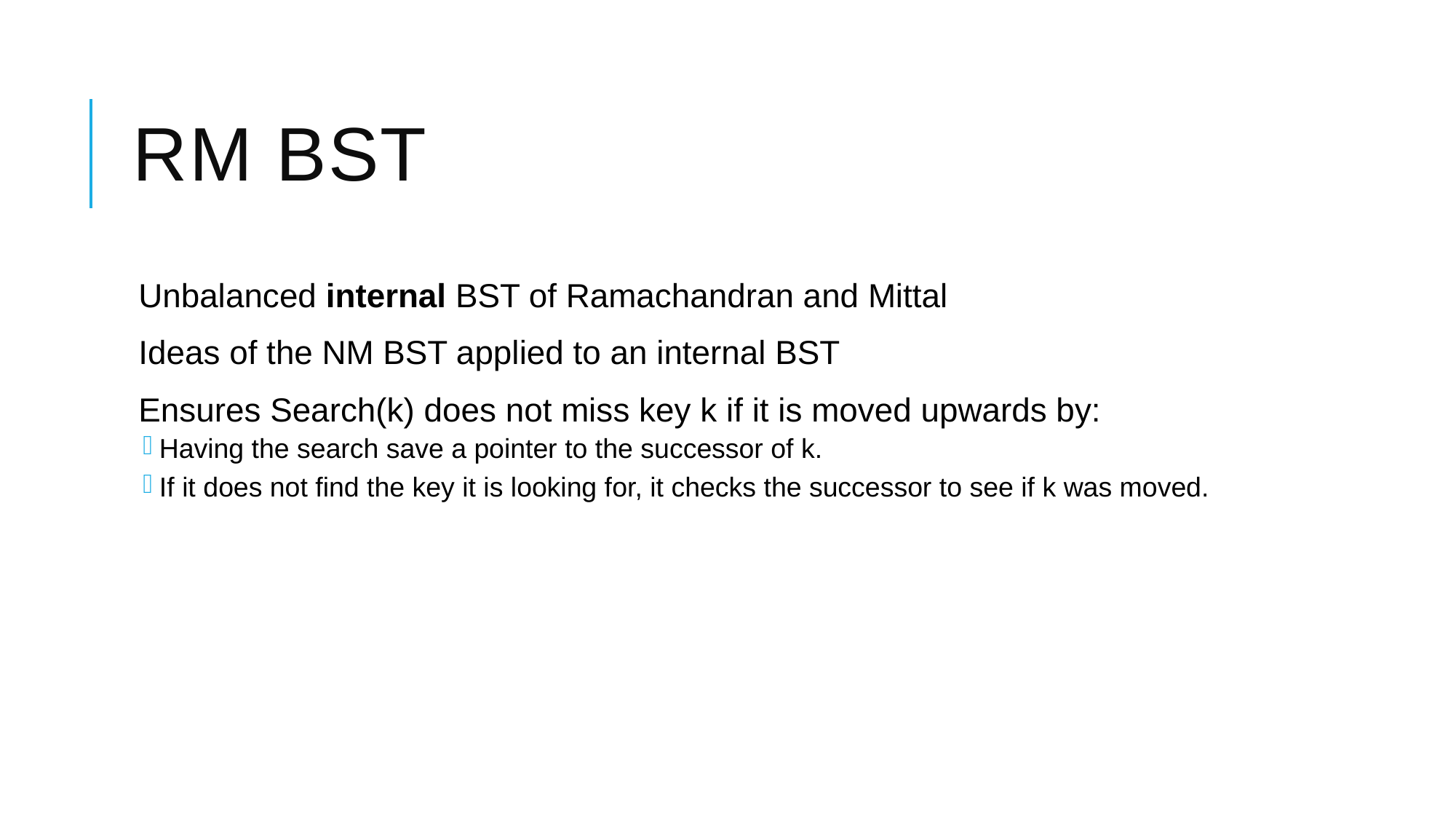

# RM BST
Unbalanced internal BST of Ramachandran and Mittal
Ideas of the NM BST applied to an internal BST
Ensures Search(k) does not miss key k if it is moved upwards by:
Having the search save a pointer to the successor of k.
If it does not find the key it is looking for, it checks the successor to see if k was moved.